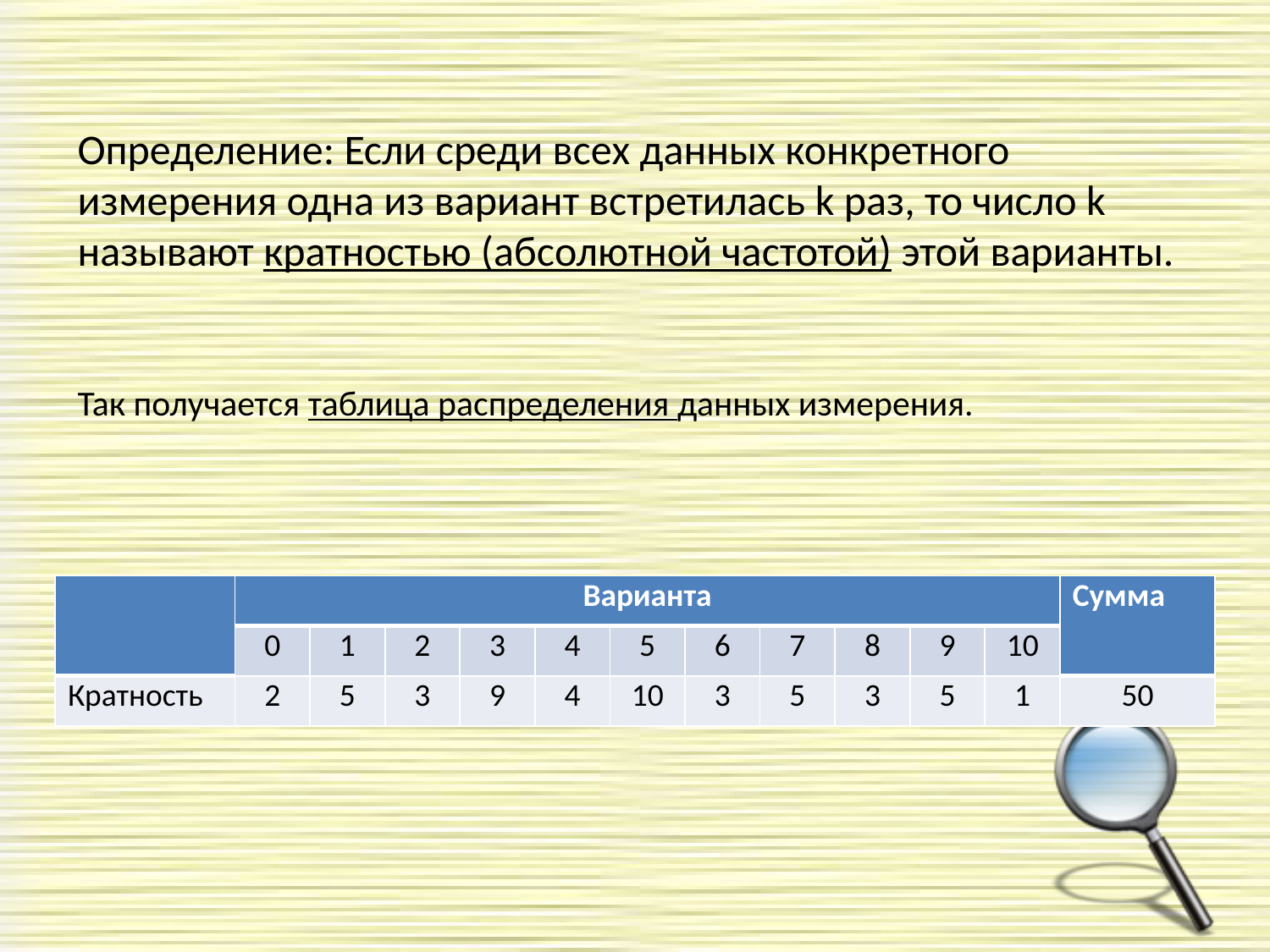

Определение: Если среди всех данных конкретного измерения одна из вариант встретилась k раз, то число k называют кратностью (абсолютной частотой) этой варианты.

Так получается таблица распределения данных измерения.
|  | Варианта |  |  |  |  |  |  |  |  |  |  | Сумма |
| --- | --- | --- | --- | --- | --- | --- | --- | --- | --- | --- | --- | --- |
|  | 0 | 1 | 2 | 3 | 4 | 5 | 6 | 7 | 8 | 9 | 10 |  |
| Кратность | 2 | 5 | 3 | 9 | 4 | 10 | 3 | 5 | 3 | 5 | 1 | 50 |